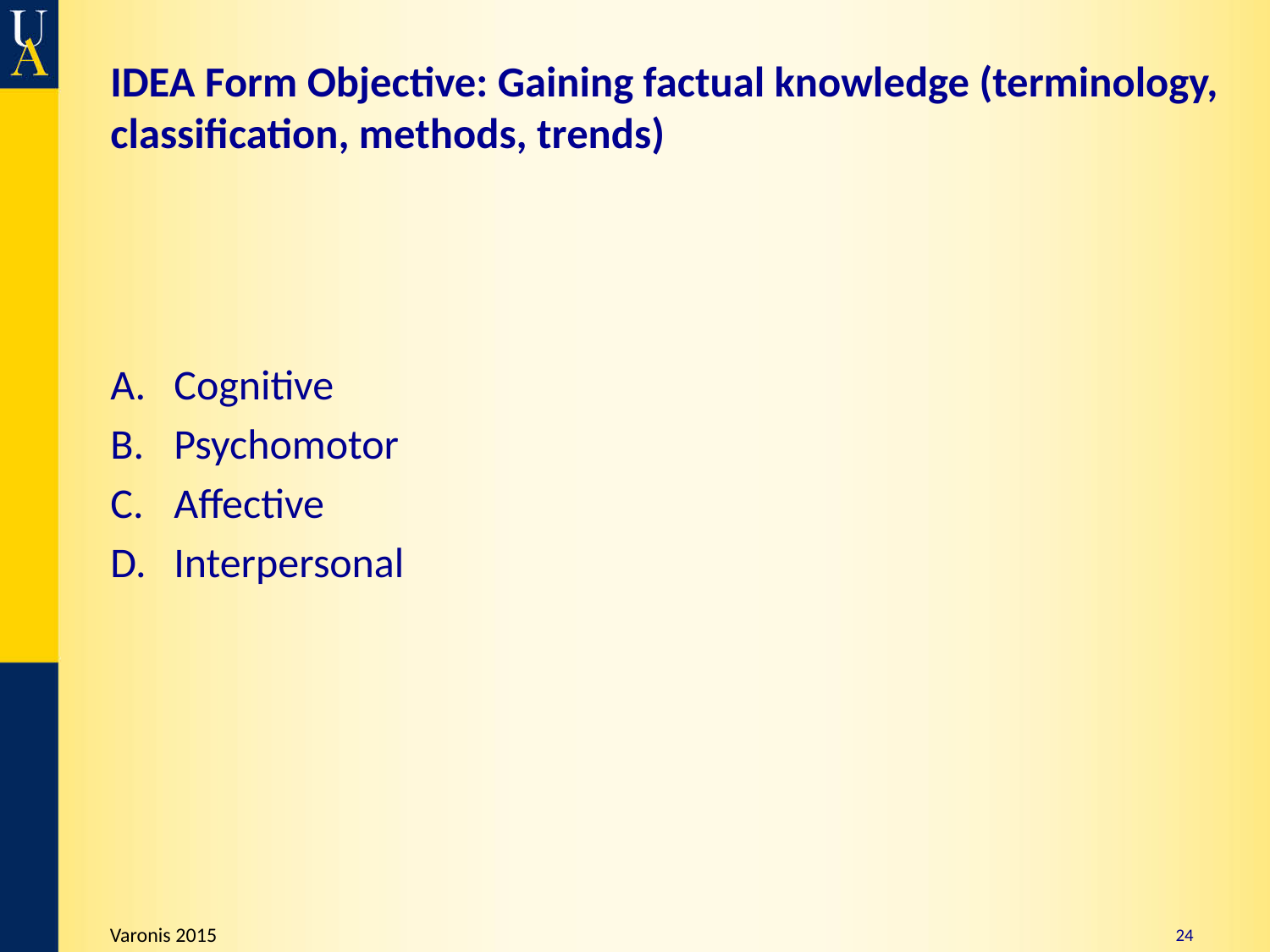

# IDEA Form Objective: Gaining factual knowledge (terminology, classification, methods, trends)
Cognitive
Psychomotor
Affective
Interpersonal
24